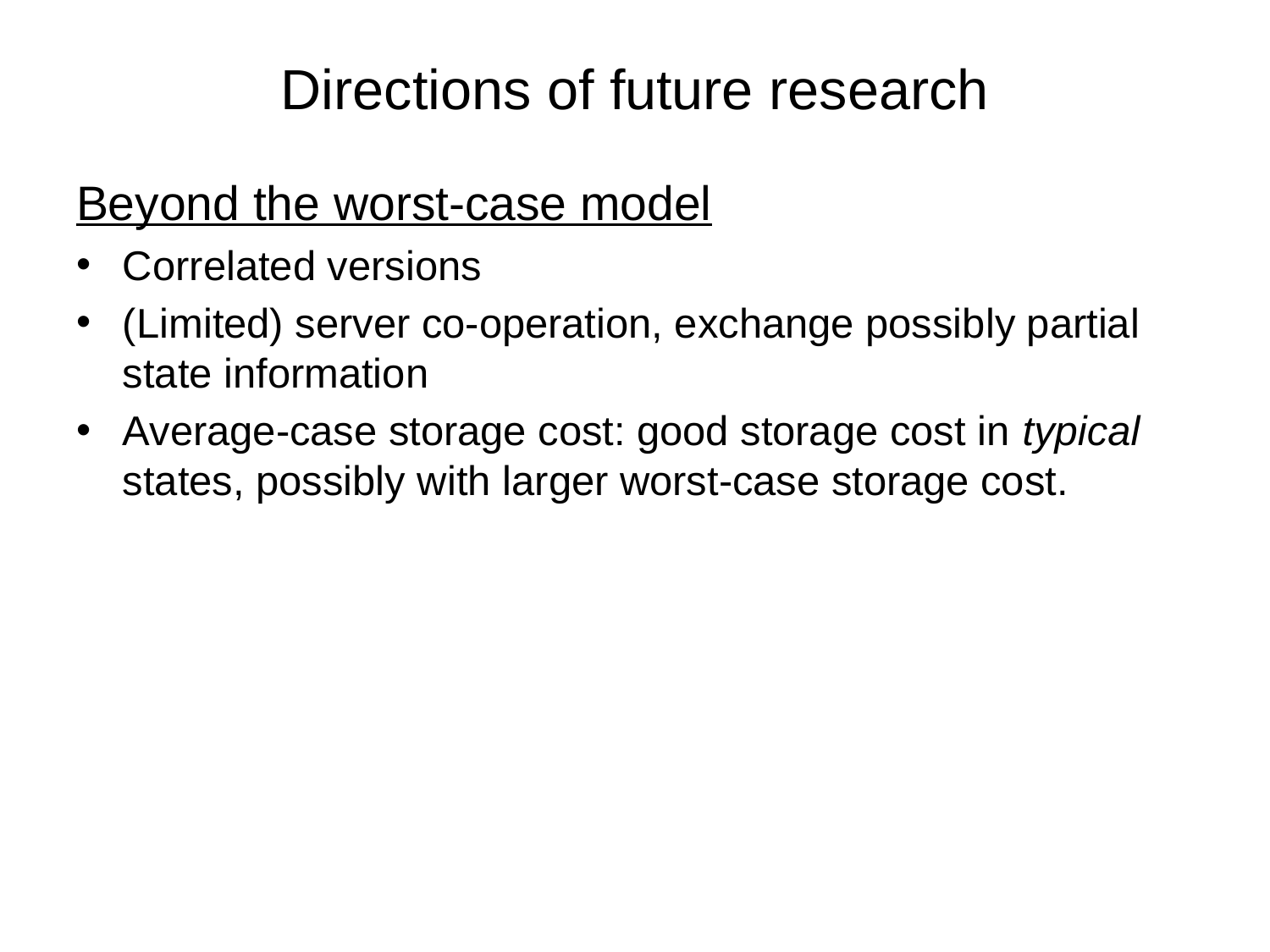

# Directions of future research
Beyond the worst-case model
Correlated versions
(Limited) server co-operation, exchange possibly partial state information
Average-case storage cost: good storage cost in typical states, possibly with larger worst-case storage cost.
Beyond the toy model
Explore relations between timing assumptions and storage cost
Open question: Can interactive protocols help?, or does the storage cost necessarily grow with